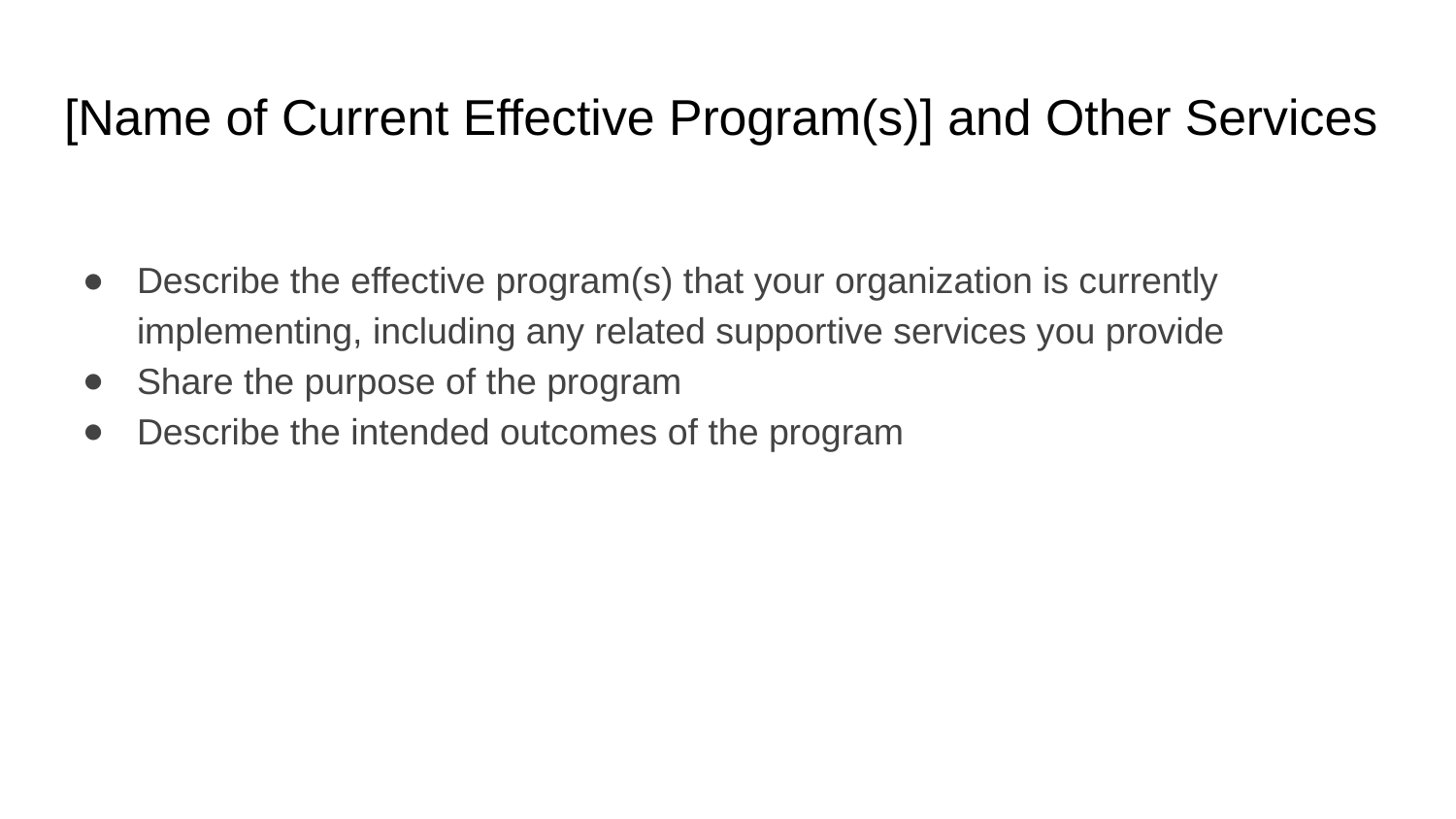

# [Name of Current Effective Program(s)] and Other Services
Describe the effective program(s) that your organization is currently implementing, including any related supportive services you provide
Share the purpose of the program
Describe the intended outcomes of the program